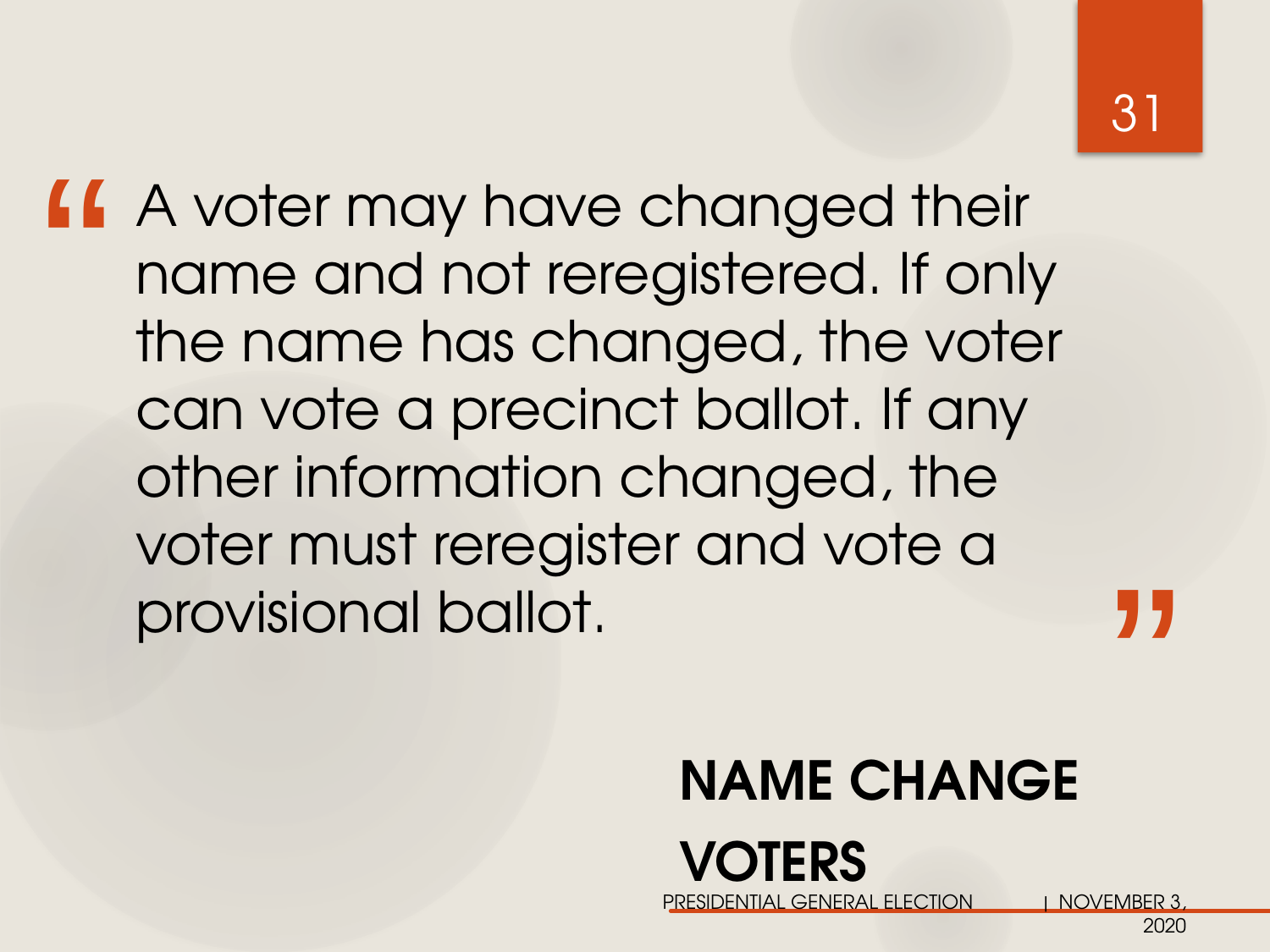

31
“
A voter may have changed their name and not reregistered. If only the name has changed, the voter can vote a precinct ballot. If any other information changed, the voter must reregister and vote a provisional ballot.
”
NAME CHANGE
VOTERS